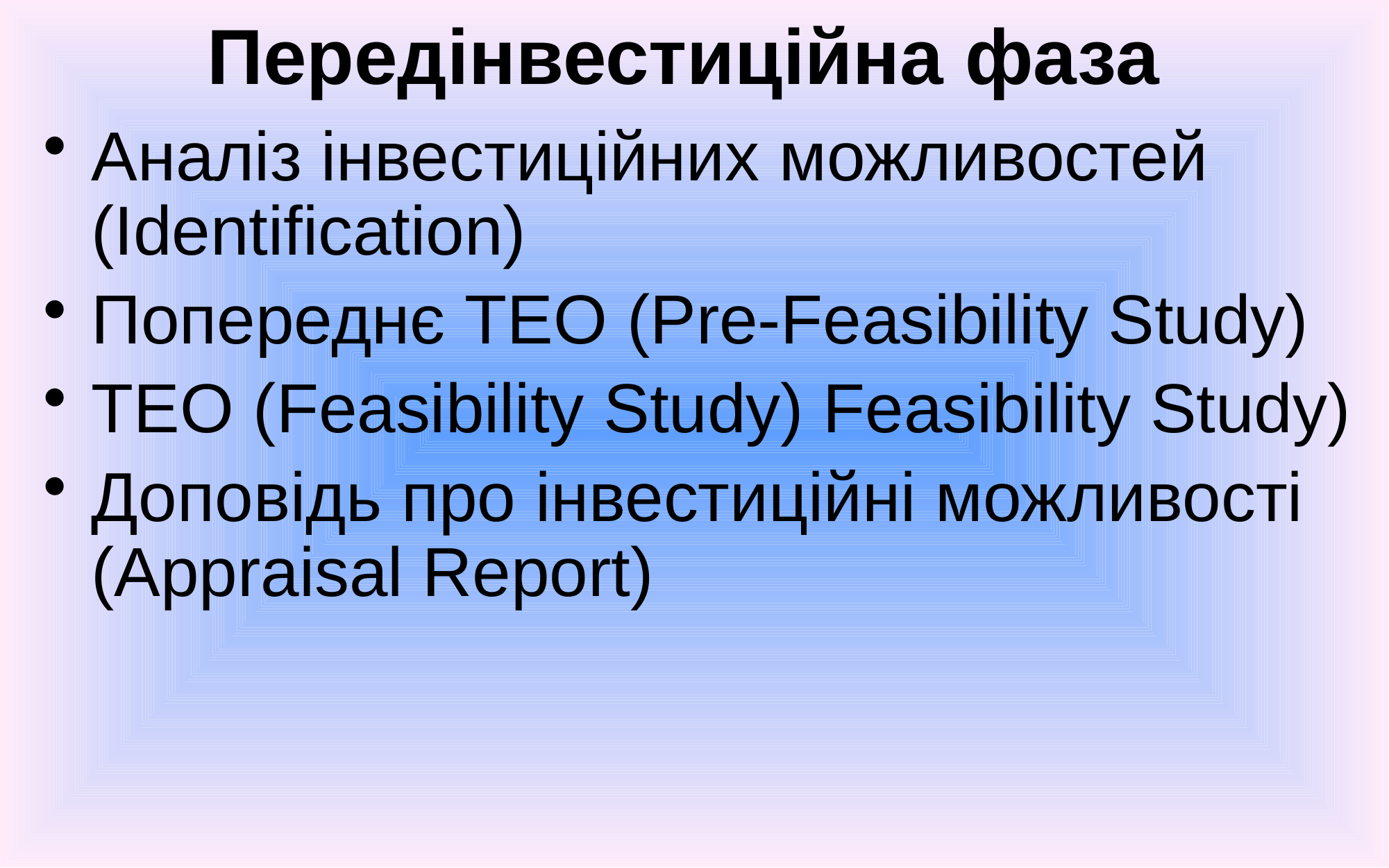

# Передінвестиційна фаза
Аналіз інвестиційних можливостей (Identification)
Попереднє ТЕО (Pre-Feasibility Study)
ТЕО (Feasibility Study) Feasibility Study)
Доповідь про інвестиційні можливості (Appraisal Report)